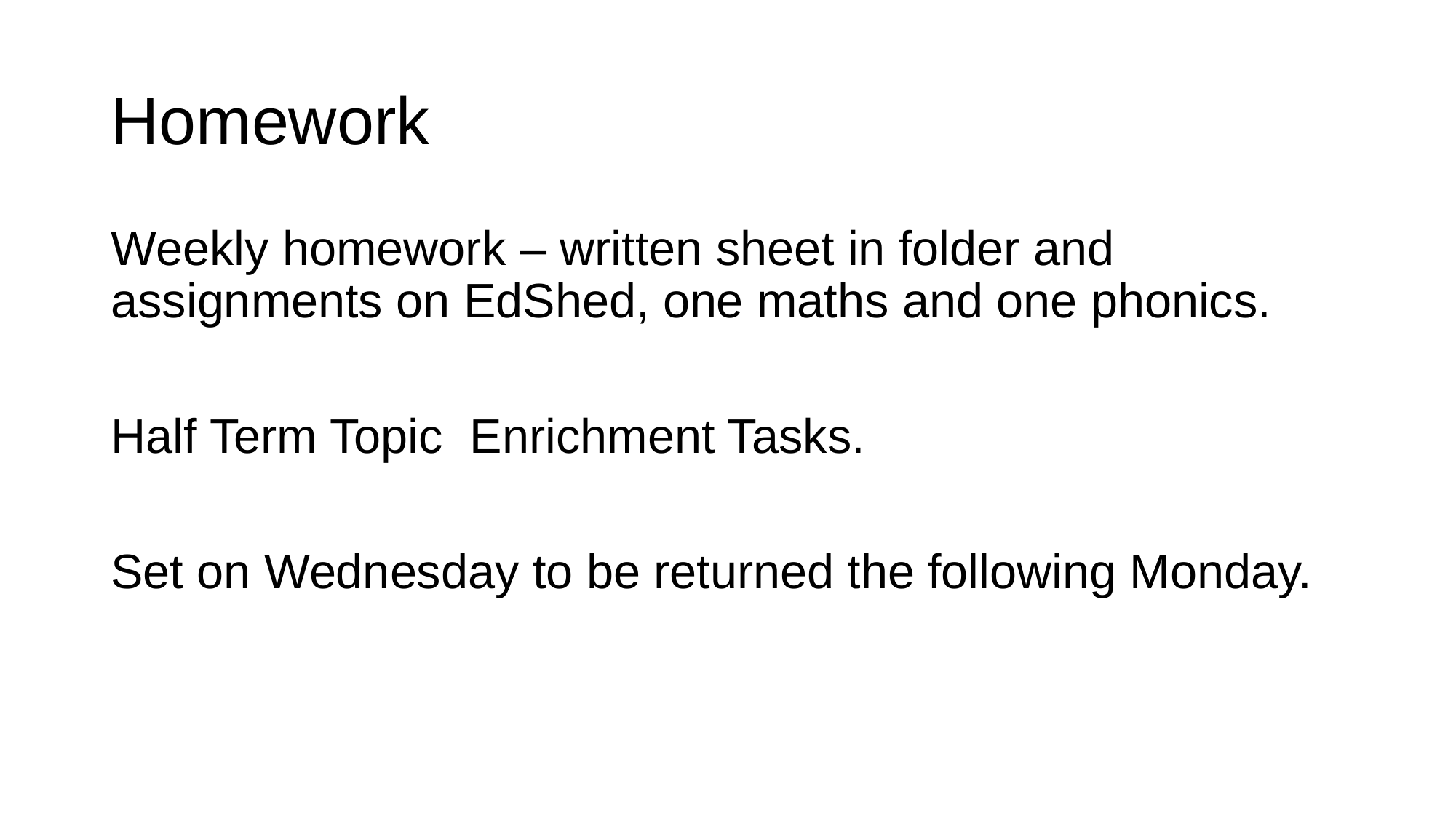

# Homework
Weekly homework – written sheet in folder and assignments on EdShed, one maths and one phonics.

Half Term Topic  Enrichment Tasks.

Set on Wednesday to be returned the following Monday.